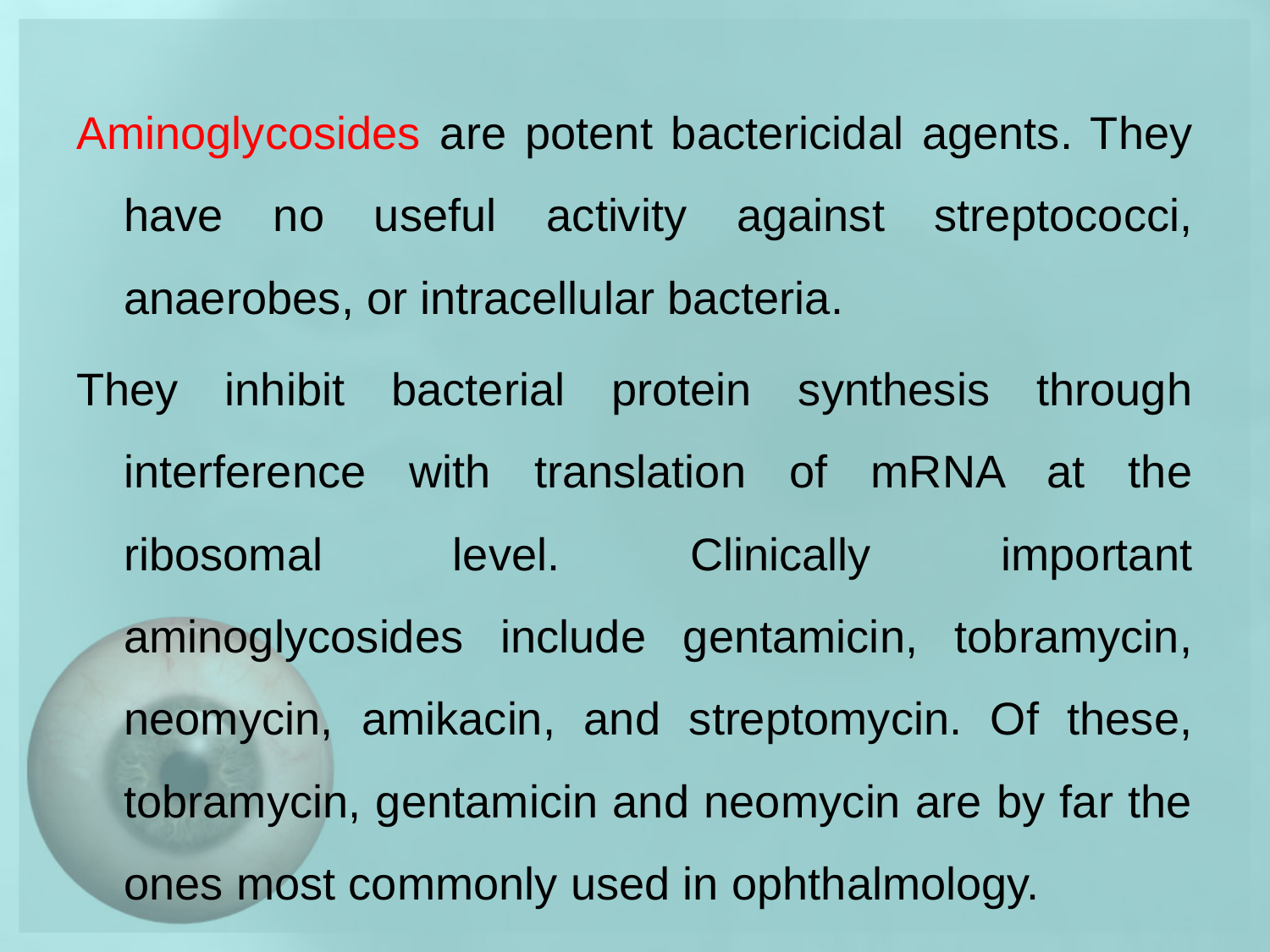

Aminoglycosides are potent bactericidal agents. They have no useful activity against streptococci, anaerobes, or intracellular bacteria.
They inhibit bacterial protein synthesis through interference with translation of mRNA at the ribosomal level. Clinically important aminoglycosides include gentamicin, tobramycin, neomycin, amikacin, and streptomycin. Of these, tobramycin, gentamicin and neomycin are by far the ones most commonly used in ophthalmology.